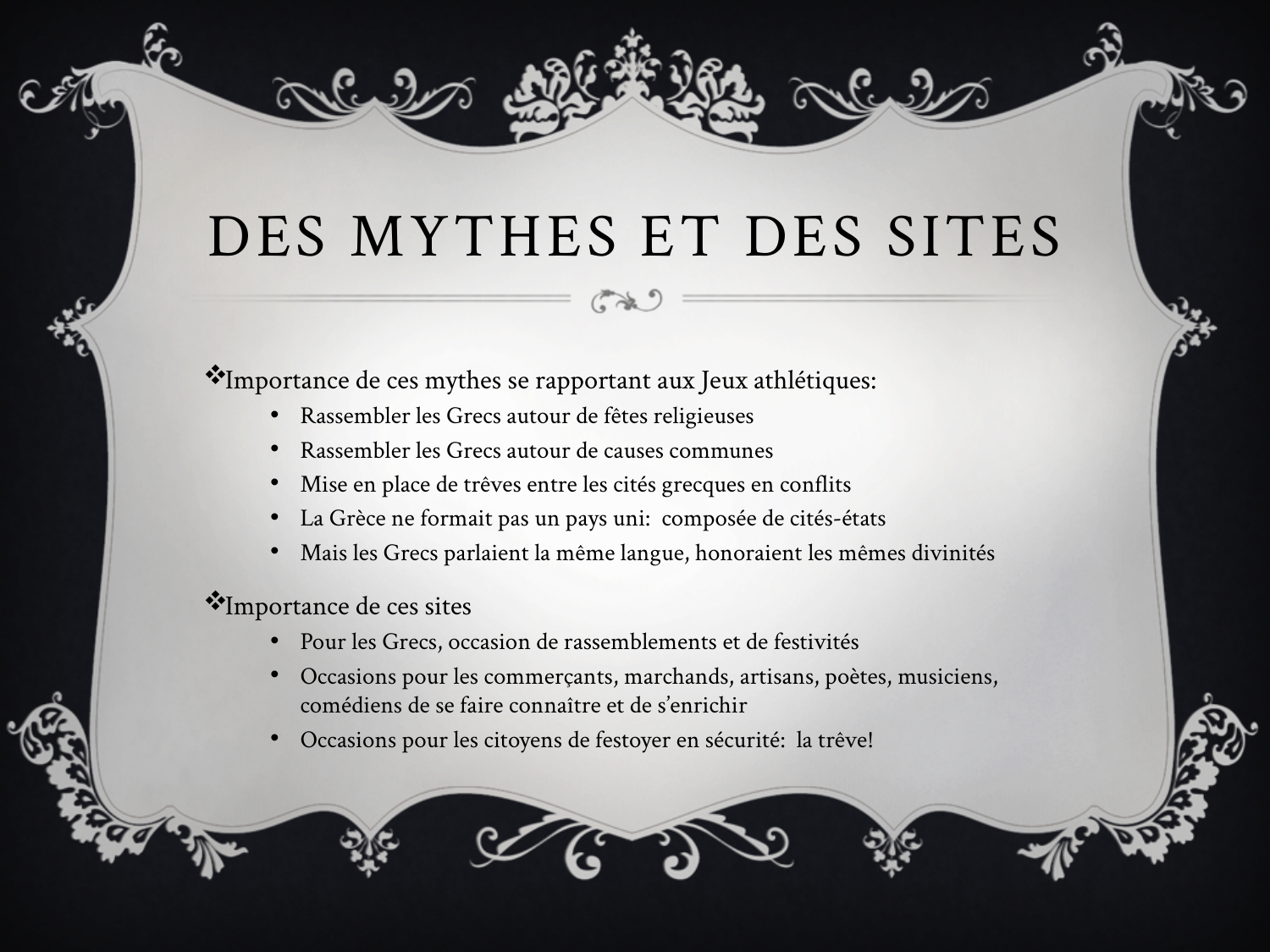

# Des mythes et des sites
Importance de ces mythes se rapportant aux Jeux athlétiques:
Rassembler les Grecs autour de fêtes religieuses
Rassembler les Grecs autour de causes communes
Mise en place de trêves entre les cités grecques en conflits
La Grèce ne formait pas un pays uni:  composée de cités-états
Mais les Grecs parlaient la même langue, honoraient les mêmes divinités
Importance de ces sites
Pour les Grecs, occasion de rassemblements et de festivités
Occasions pour les commerçants, marchands, artisans, poètes, musiciens, comédiens de se faire connaître et de s’enrichir
Occasions pour les citoyens de festoyer en sécurité:  la trêve!